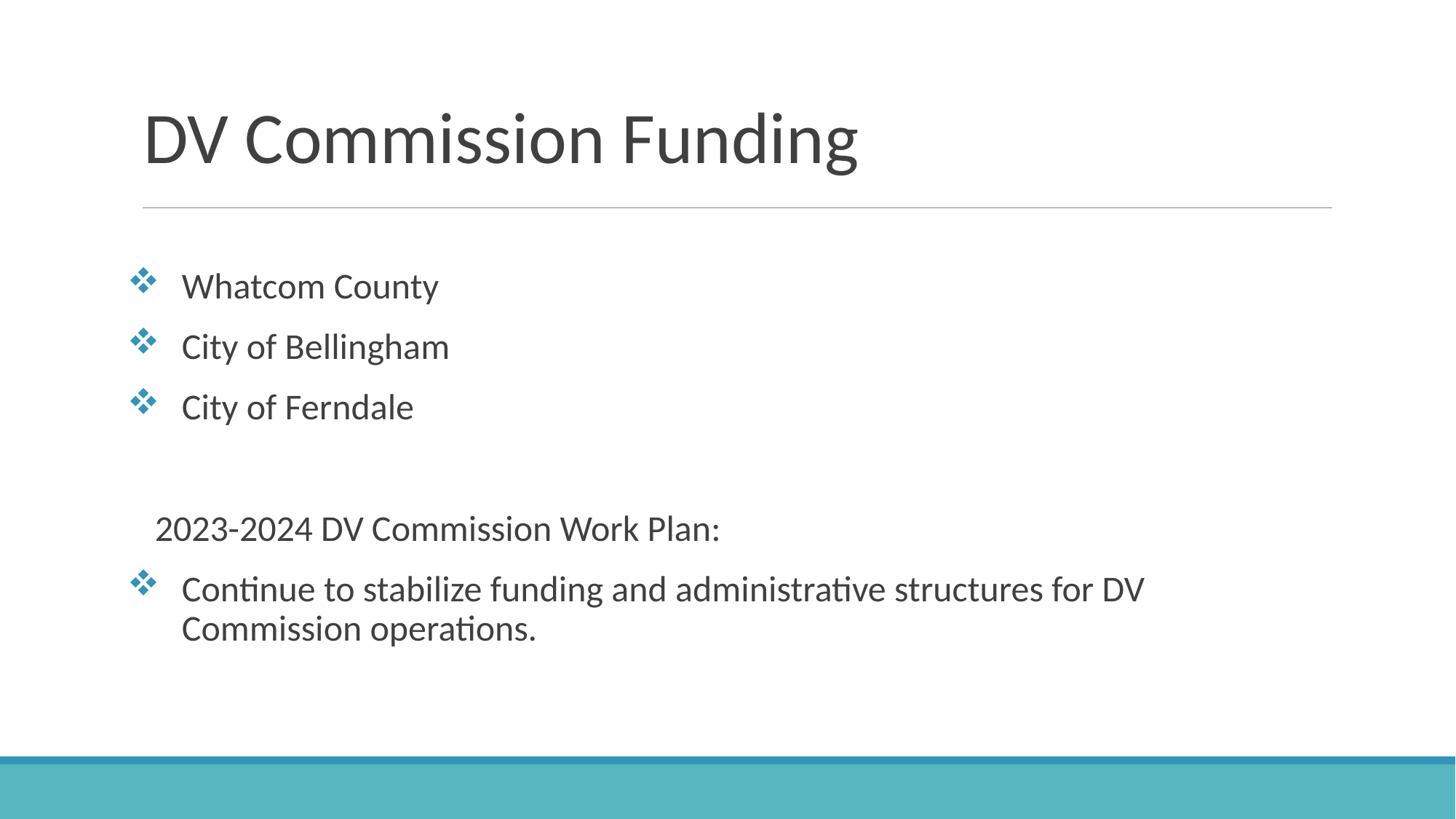

DV Commission Funding

Whatcom County
City of Bellingham
City of Ferndale

2023-2024 DV Commission Work Plan:
Continue to stabilize funding and administrative structures for DV Commission operations.